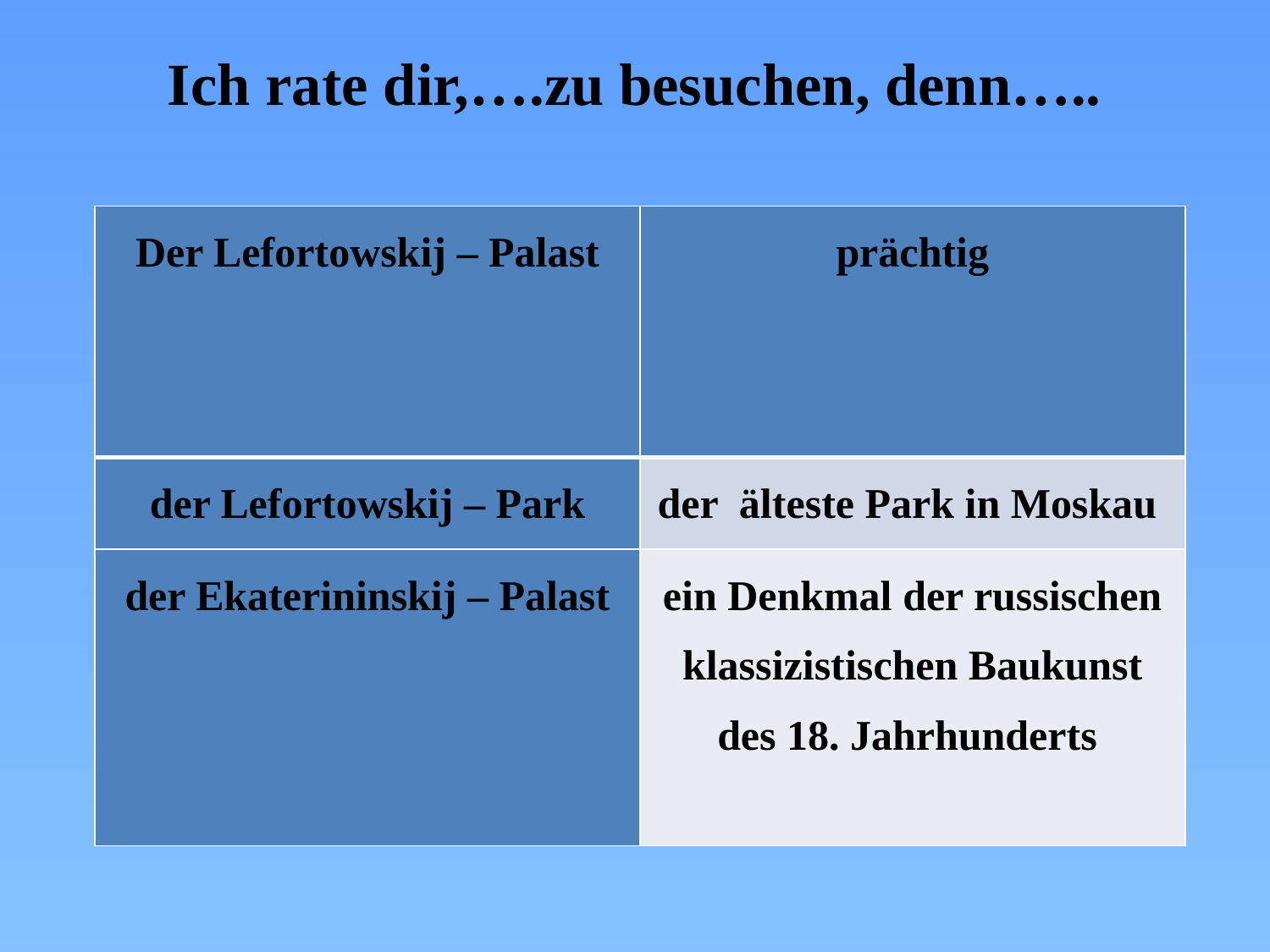

# Ich rate dir,….zu besuchen, denn…..
| Der Lefortowskij – Palast | prächtig |
| --- | --- |
| der Lefortowskij – Park | der älteste Park in Moskau |
| der Ekaterininskij – Palast | ein Denkmal der russischen klassizistischen Baukunst des 18. Jahrhunderts |